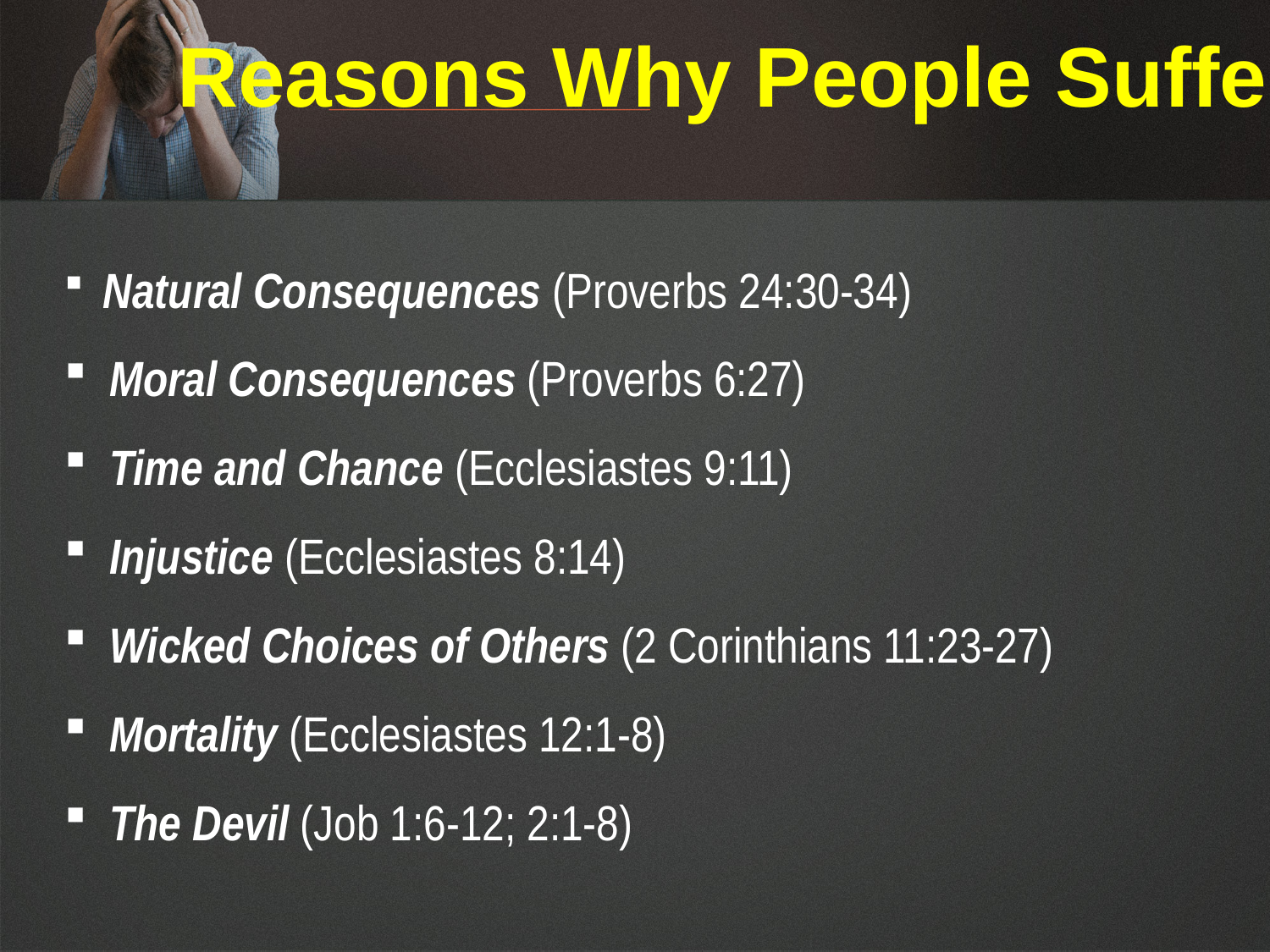

Reasons Why People Suffer:
  Natural Consequences (Proverbs 24:30-34)
  Moral Consequences (Proverbs 6:27)
  Time and Chance (Ecclesiastes 9:11)
  Injustice (Ecclesiastes 8:14)
  Wicked Choices of Others (2 Corinthians 11:23-27)
  Mortality (Ecclesiastes 12:1-8)
  The Devil (Job 1:6-12; 2:1-8)